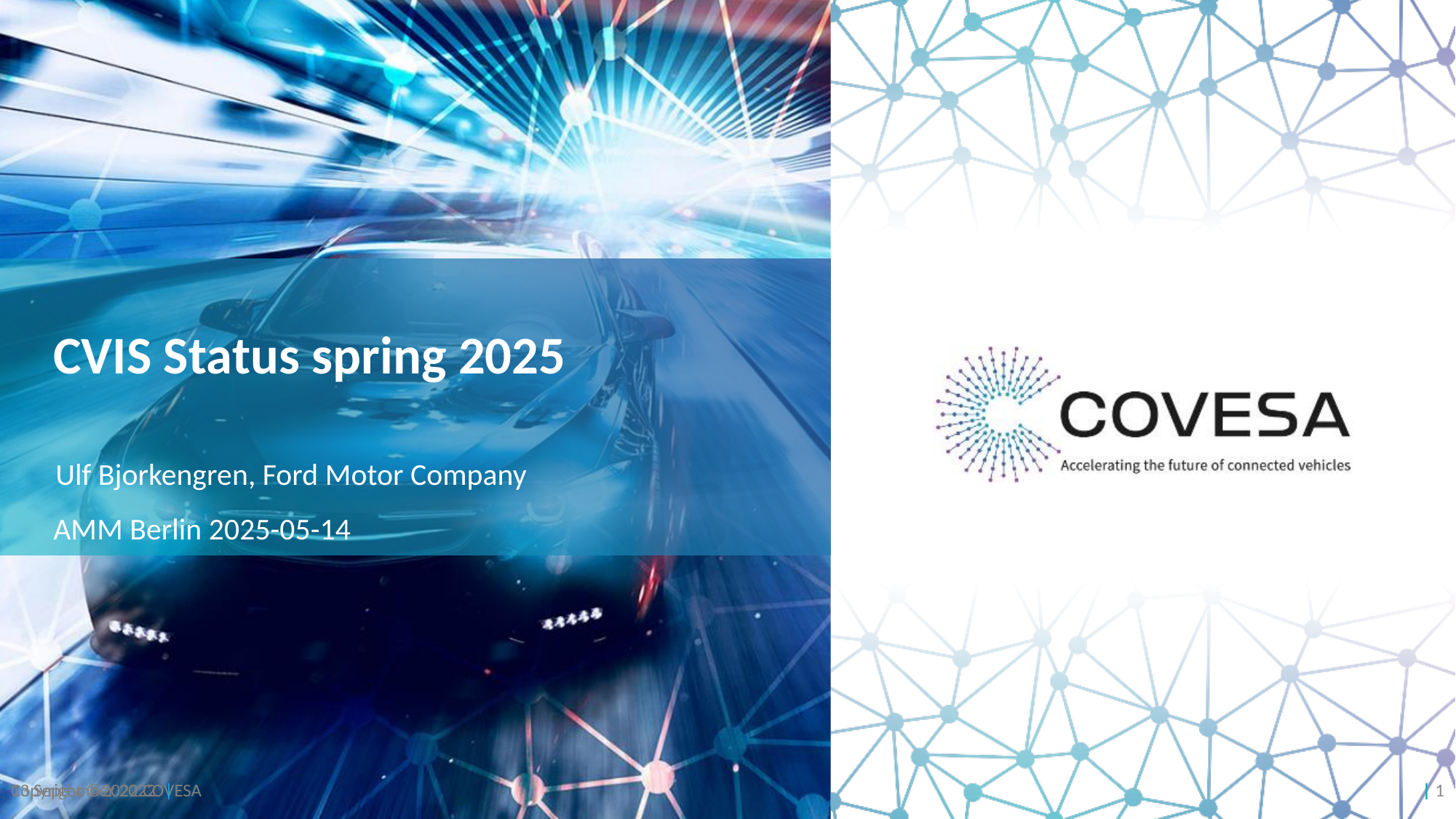

# CVIS Status spring 2025
Ulf Bjorkengren, Ford Motor Company
AMM Berlin 2025-05-14
Copyright ©2022 COVESA
13 September 2022  |
| 1